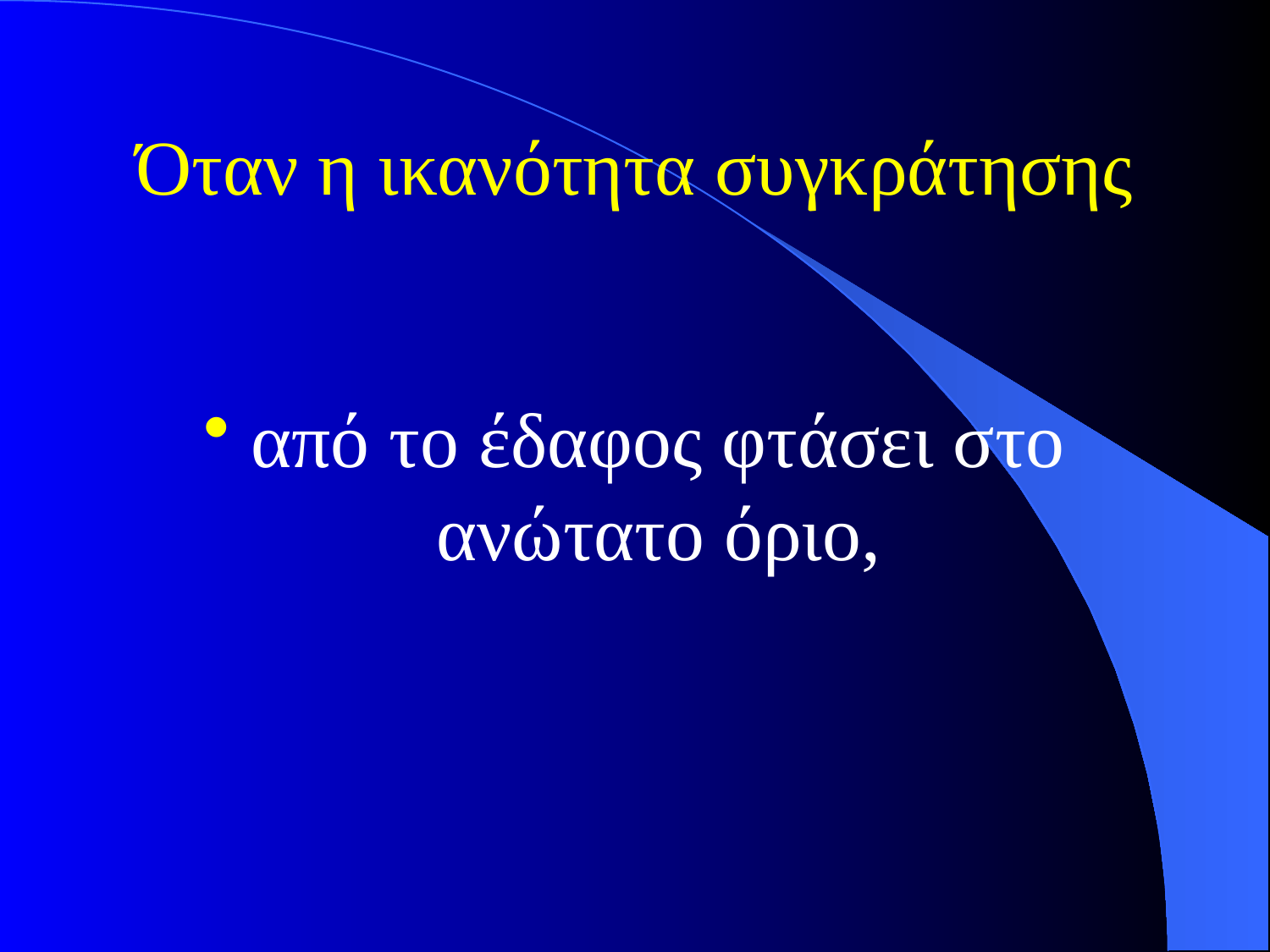

# Όταν η ικανότητα συγκράτησης

από το έδαφος φτάσει στο ανώτατο όριο,